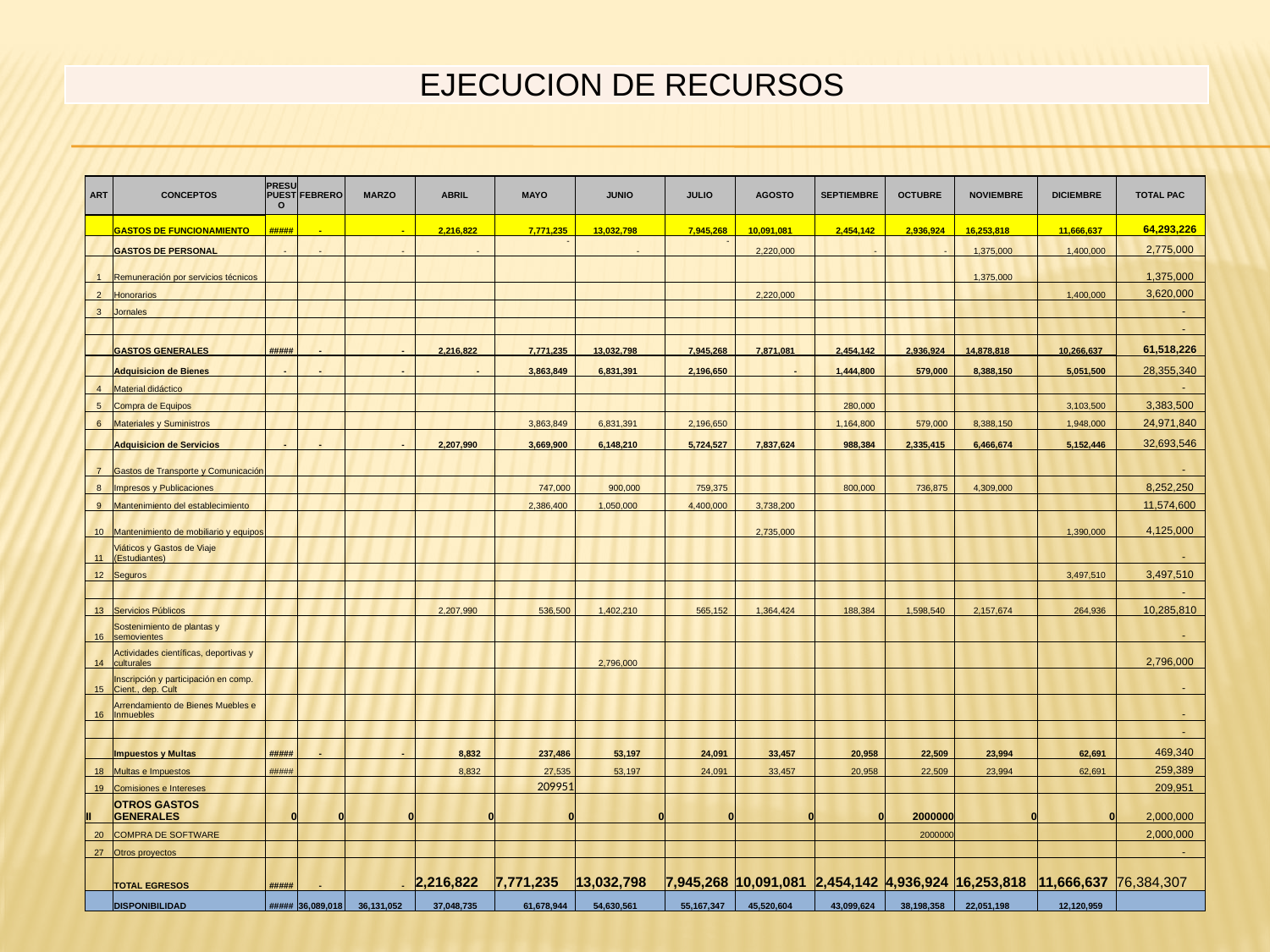

| EJECUCION DE RECURSOS |
| --- |
| ART | CONCEPTOS | PRESUPUESTO | FEBRERO | MARZO | ABRIL | MAYO | JUNIO | JULIO | AGOSTO | SEPTIEMBRE | OCTUBRE | NOVIEMBRE | DICIEMBRE | TOTAL PAC |
| --- | --- | --- | --- | --- | --- | --- | --- | --- | --- | --- | --- | --- | --- | --- |
|  | GASTOS DE FUNCIONAMIENTO | ##### | - | - | 2,216,822 | 7,771,235 | 13,032,798 | 7,945,268 | 10,091,081 | 2,454,142 | 2,936,924 | 16,253,818 | 11,666,637 | 64,293,226 |
|  | GASTOS DE PERSONAL | - | - | - | - | - | - | - | 2,220,000 | - | - | 1,375,000 | 1,400,000 | 2,775,000 |
| 1 | Remuneración por servicios técnicos |  |  |  |  |  |  |  |  |  |  | 1,375,000 |  | 1,375,000 |
| 2 | Honorarios |  |  |  |  |  |  |  | 2,220,000 |  |  |  | 1,400,000 | 3,620,000 |
| 3 | Jornales |  |  |  |  |  |  |  |  |  |  |  |  | - |
|  |  |  |  |  |  |  |  |  |  |  |  |  |  | - |
|  | GASTOS GENERALES | ##### | - | - | 2,216,822 | 7,771,235 | 13,032,798 | 7,945,268 | 7,871,081 | 2,454,142 | 2,936,924 | 14,878,818 | 10,266,637 | 61,518,226 |
|  | Adquisicion de Bienes | - | - | - | - | 3,863,849 | 6,831,391 | 2,196,650 | - | 1,444,800 | 579,000 | 8,388,150 | 5,051,500 | 28,355,340 |
| 4 | Material didáctico |  |  |  |  |  |  |  |  |  |  |  |  | - |
| 5 | Compra de Equipos |  |  |  |  |  |  |  |  | 280,000 |  |  | 3,103,500 | 3,383,500 |
| 6 | Materiales y Suministros |  |  |  |  | 3,863,849 | 6,831,391 | 2,196,650 |  | 1,164,800 | 579,000 | 8,388,150 | 1,948,000 | 24,971,840 |
|  | Adquisicion de Servicios | - | - | - | 2,207,990 | 3,669,900 | 6,148,210 | 5,724,527 | 7,837,624 | 988,384 | 2,335,415 | 6,466,674 | 5,152,446 | 32,693,546 |
| 7 | Gastos de Transporte y Comunicación |  |  |  |  |  |  |  |  |  |  |  |  | - |
| 8 | Impresos y Publicaciones |  |  |  |  | 747,000 | 900,000 | 759,375 |  | 800,000 | 736,875 | 4,309,000 |  | 8,252,250 |
| 9 | Mantenimiento del establecimiento |  |  |  |  | 2,386,400 | 1,050,000 | 4,400,000 | 3,738,200 |  |  |  |  | 11,574,600 |
| 10 | Mantenimiento de mobiliario y equipos |  |  |  |  |  |  |  | 2,735,000 |  |  |  | 1,390,000 | 4,125,000 |
| 11 | Viáticos y Gastos de Viaje (Estudiantes) |  |  |  |  |  |  |  |  |  |  |  |  | - |
| 12 | Seguros |  |  |  |  |  |  |  |  |  |  |  | 3,497,510 | 3,497,510 |
|  |  |  |  |  |  |  |  |  |  |  |  |  |  | - |
| 13 | Servicios Públicos |  |  |  | 2,207,990 | 536,500 | 1,402,210 | 565,152 | 1,364,424 | 188,384 | 1,598,540 | 2,157,674 | 264,936 | 10,285,810 |
| 16 | Sostenimiento de plantas y semovientes |  |  |  |  |  |  |  |  |  |  |  |  | - |
| 14 | Actividades científicas, deportivas y culturales |  |  |  |  |  | 2,796,000 |  |  |  |  |  |  | 2,796,000 |
| 15 | Inscripción y participación en comp. Cient., dep. Cult |  |  |  |  |  |  |  |  |  |  |  |  | - |
| 16 | Arrendamiento de Bienes Muebles e Inmuebles |  |  |  |  |  |  |  |  |  |  |  |  | - |
|  |  |  |  |  |  |  |  |  |  |  |  |  |  | - |
|  | Impuestos y Multas | ##### | - | - | 8,832 | 237,486 | 53,197 | 24,091 | 33,457 | 20,958 | 22,509 | 23,994 | 62,691 | 469,340 |
| 18 | Multas e Impuestos | ##### |  |  | 8,832 | 27,535 | 53,197 | 24,091 | 33,457 | 20,958 | 22,509 | 23,994 | 62,691 | 259,389 |
| 19 | Comisiones e Intereses |  |  |  |  | 209951 |  |  |  |  |  |  |  | 209,951 |
| II | OTROS GASTOS GENERALES | 0 | 0 | 0 | 0 | 0 | 0 | 0 | 0 | 0 | 2000000 | 0 | 0 | 2,000,000 |
| 20 | COMPRA DE SOFTWARE |  |  |  |  |  |  |  |  |  | 2000000 |  |  | 2,000,000 |
| 27 | Otros proyectos |  |  |  |  |  |  |  |  |  |  |  |  | - |
|  | TOTAL EGRESOS | ##### | - | - | 2,216,822 | 7,771,235 | 13,032,798 | 7,945,268 | 10,091,081 | 2,454,142 | 4,936,924 | 16,253,818 | 11,666,637 | 76,384,307 |
|  | DISPONIBILIDAD | ##### | 36,089,018 | 36,131,052 | 37,048,735 | 61,678,944 | 54,630,561 | 55,167,347 | 45,520,604 | 43,099,624 | 38,198,358 | 22,051,198 | 12,120,959 |  |